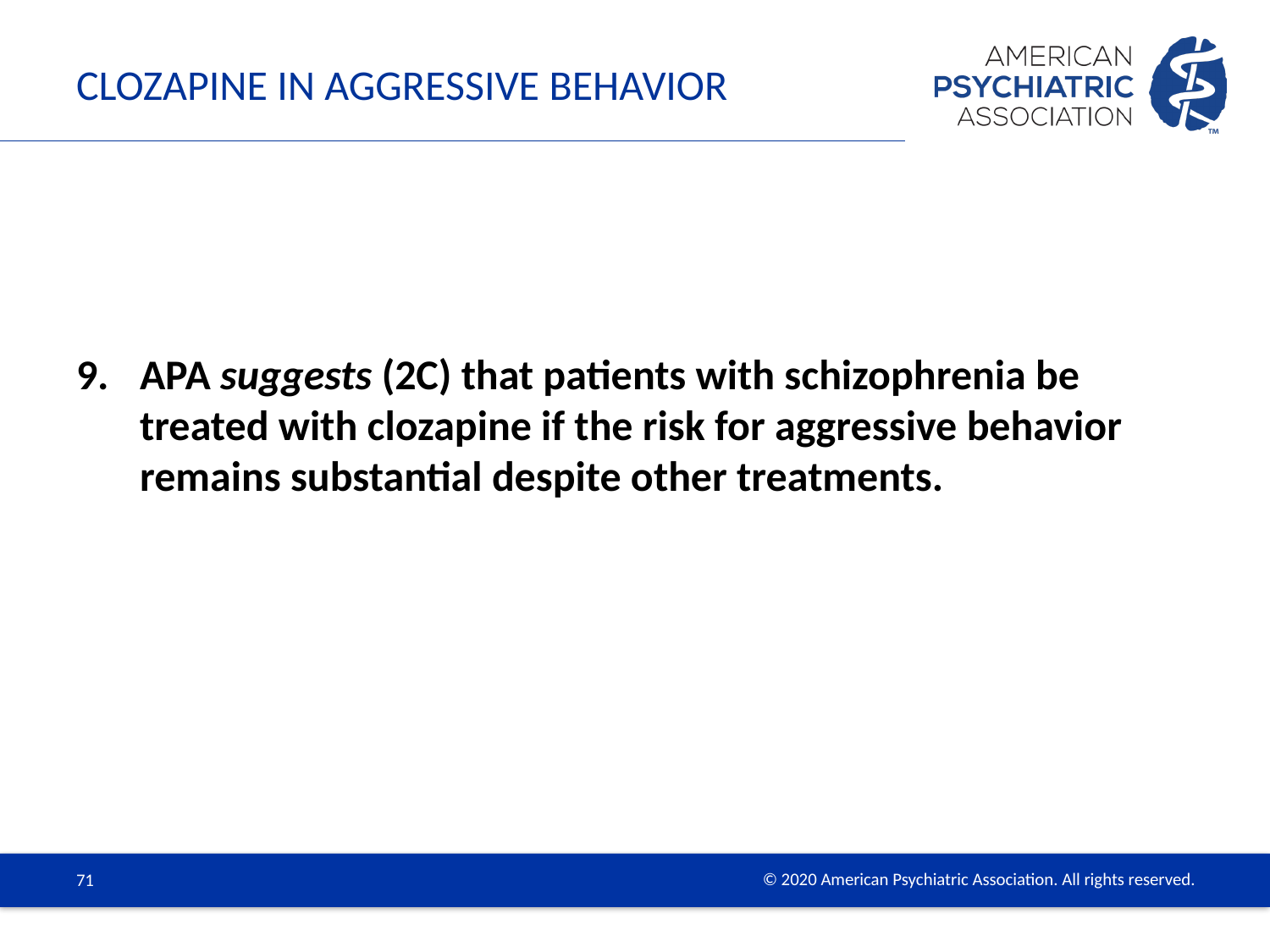

# Clozapine in Aggressive Behavior

APA suggests (2C) that patients with schizophrenia be treated with clozapine if the risk for aggressive behavior remains substantial despite other treatments.